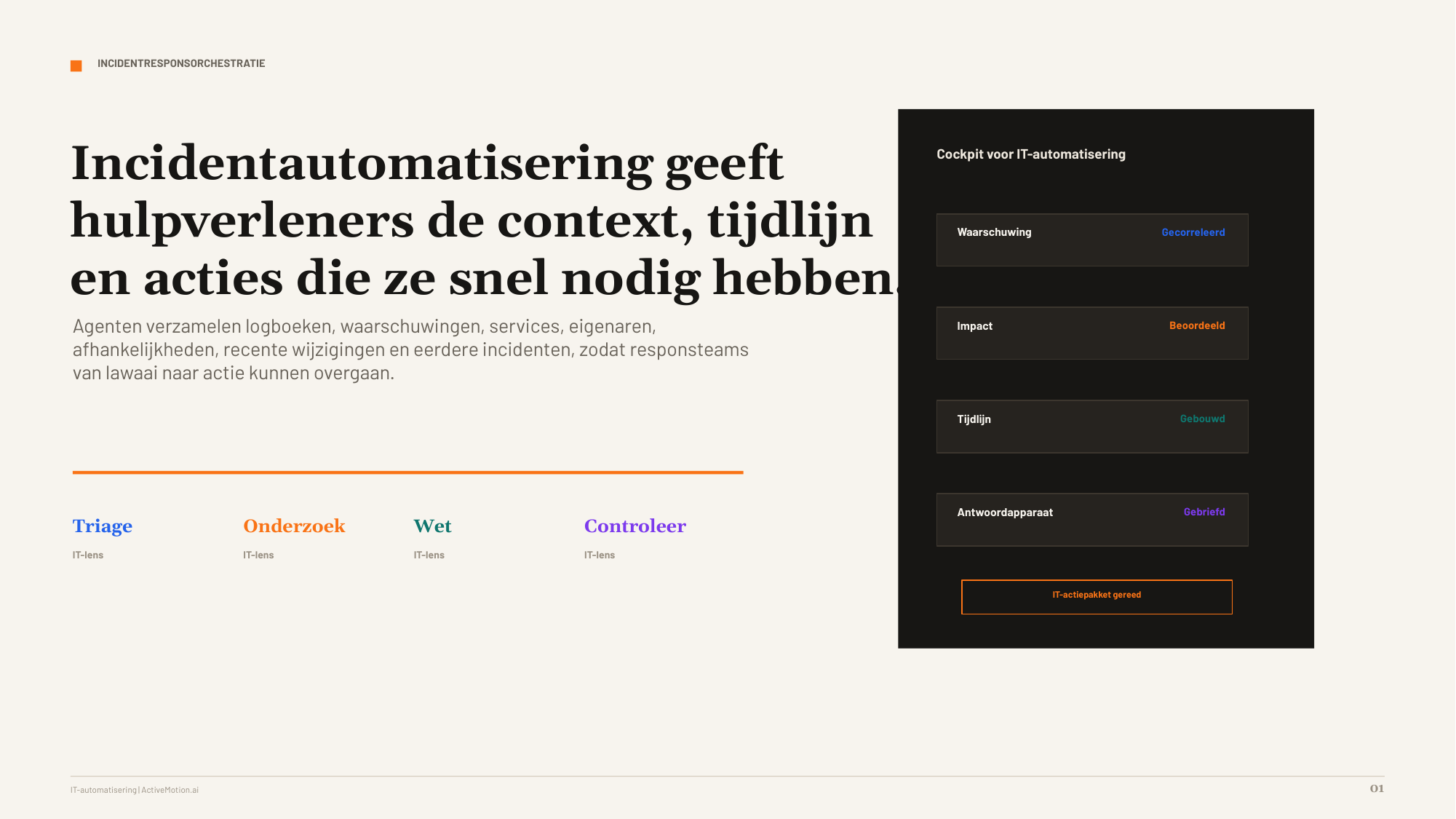

INCIDENTRESPONSORCHESTRATIE

Incidentautomatisering geeft hulpverleners de context, tijdlijn en acties die ze snel nodig hebben.
Cockpit voor IT-automatisering

Waarschuwing
Gecorreleerd

Agenten verzamelen logboeken, waarschuwingen, services, eigenaren, afhankelijkheden, recente wijzigingen en eerdere incidenten, zodat responsteams van lawaai naar actie kunnen overgaan.
Impact
Beoordeeld

Tijdlijn
Gebouwd

Antwoordapparaat
Gebriefd
Triage
Onderzoek
Wet
Controleer
IT-lens
IT-lens
IT-lens
IT-lens

IT-actiepakket gereed

01
IT-automatisering | ActiveMotion.ai